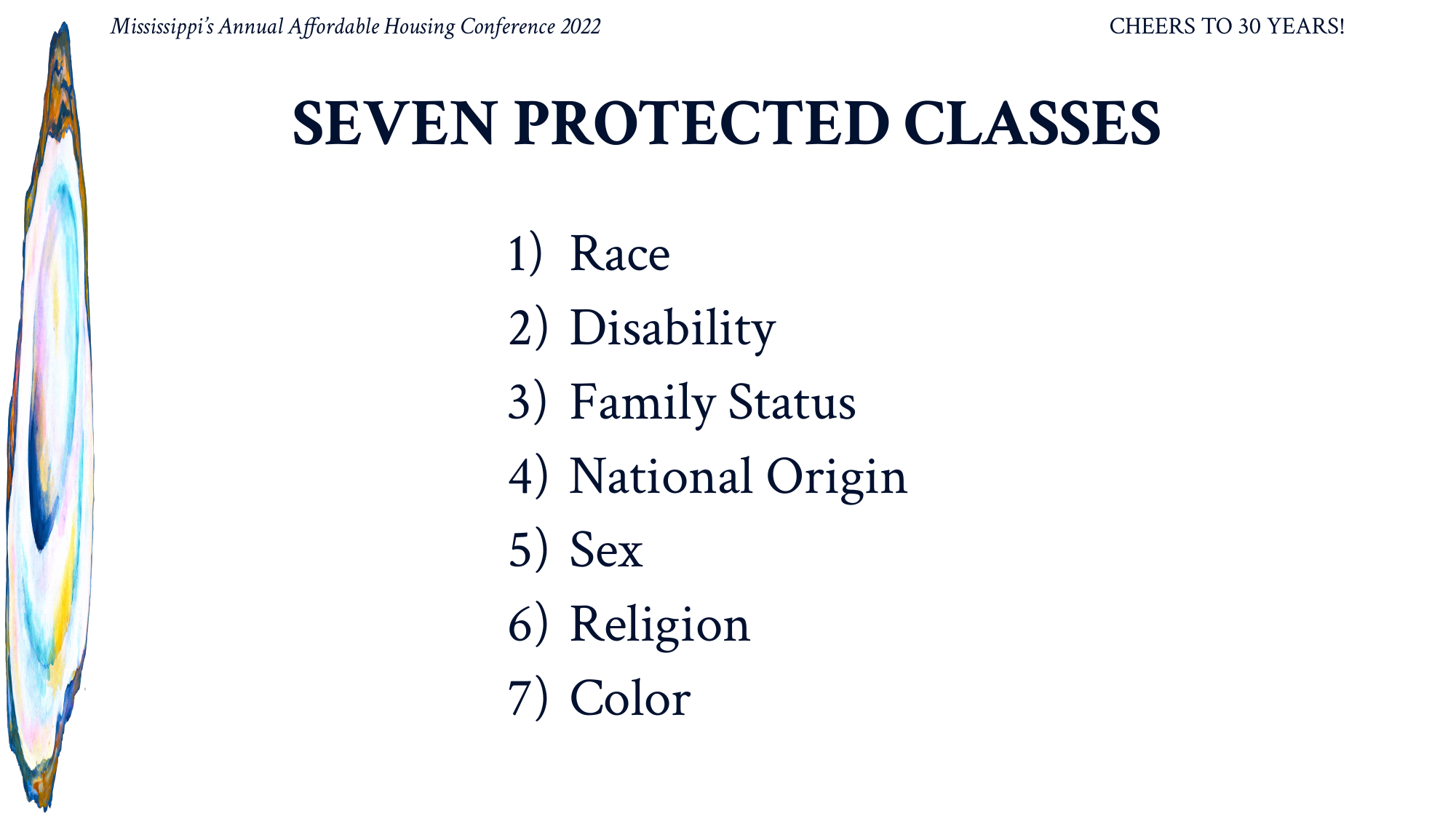

# SEVEN PROTECTED CLASSES
Race
Disability
Family Status
National Origin
Sex
Religion
Color